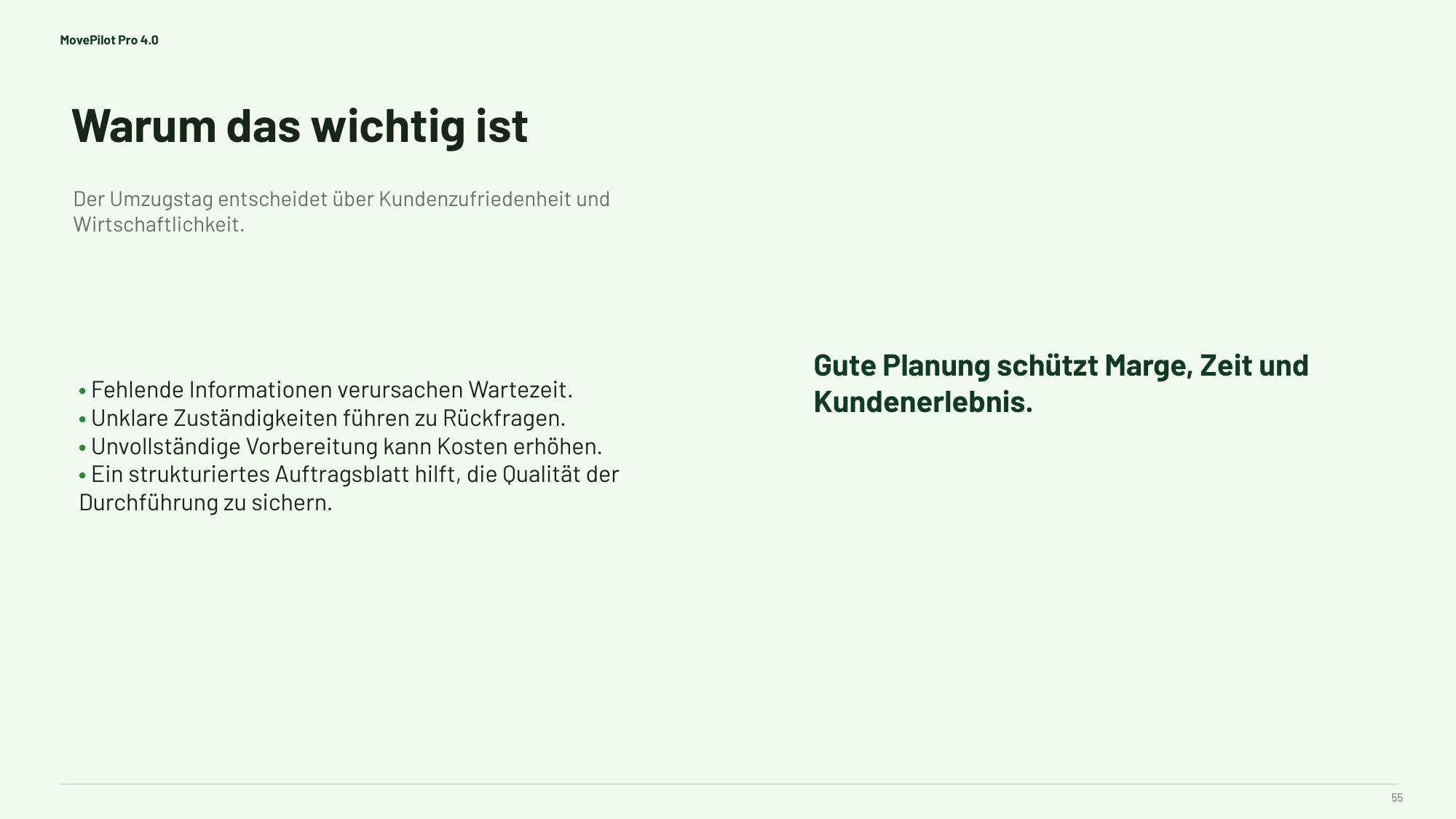

MovePilot Pro 4.0
Warum das wichtig ist
Gute Planung schützt Marge, Zeit und Kundenerlebnis.
Der Umzugstag entscheidet über Kundenzufriedenheit und Wirtschaftlichkeit.
• Fehlende Informationen verursachen Wartezeit.
• Unklare Zuständigkeiten führen zu Rückfragen.
• Unvollständige Vorbereitung kann Kosten erhöhen.
• Ein strukturiertes Auftragsblatt hilft, die Qualität der Durchführung zu sichern.

55